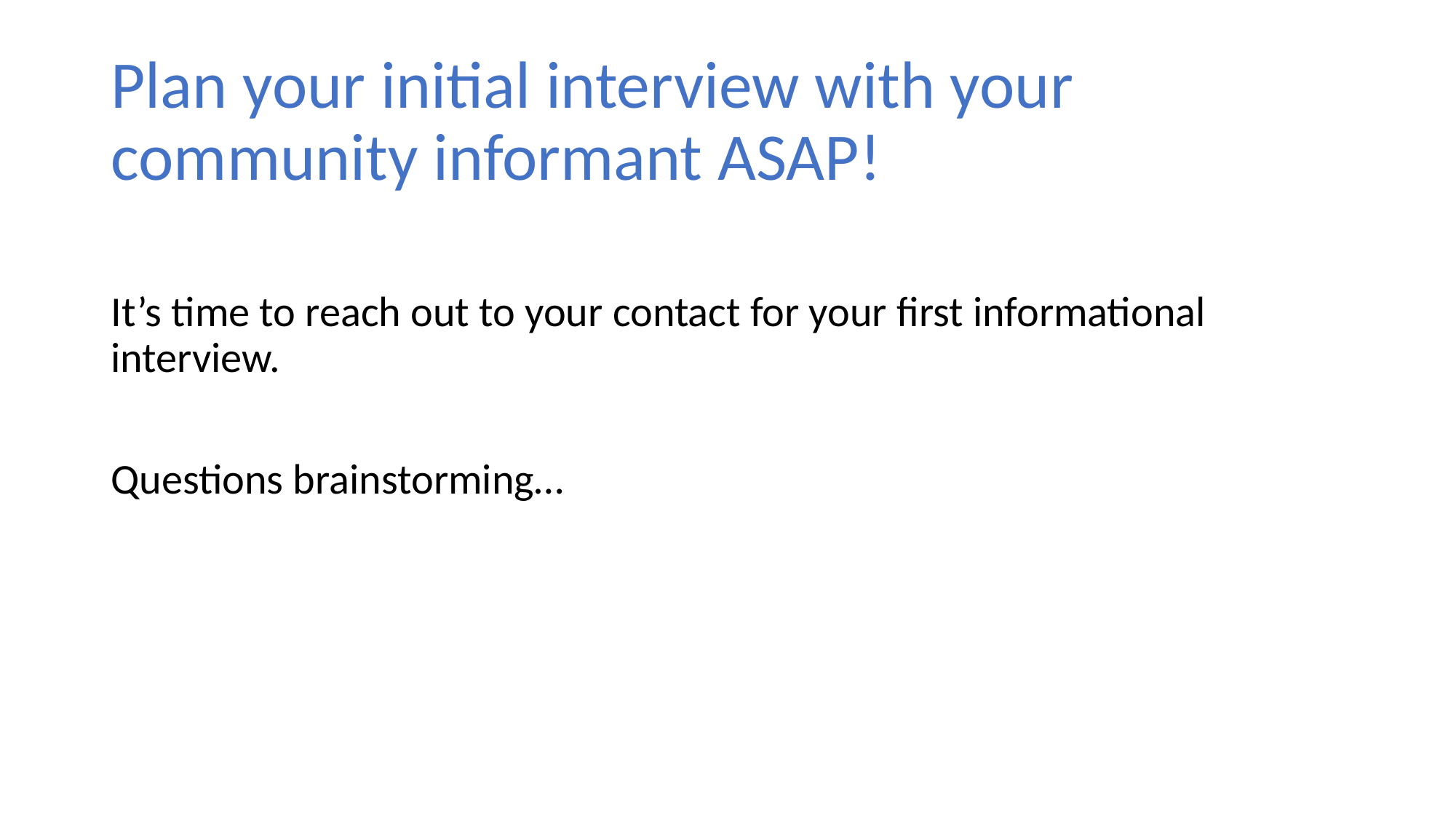

# Plan your initial interview with your community informant ASAP!

It’s time to reach out to your contact for your first informational interview.

Questions brainstorming…